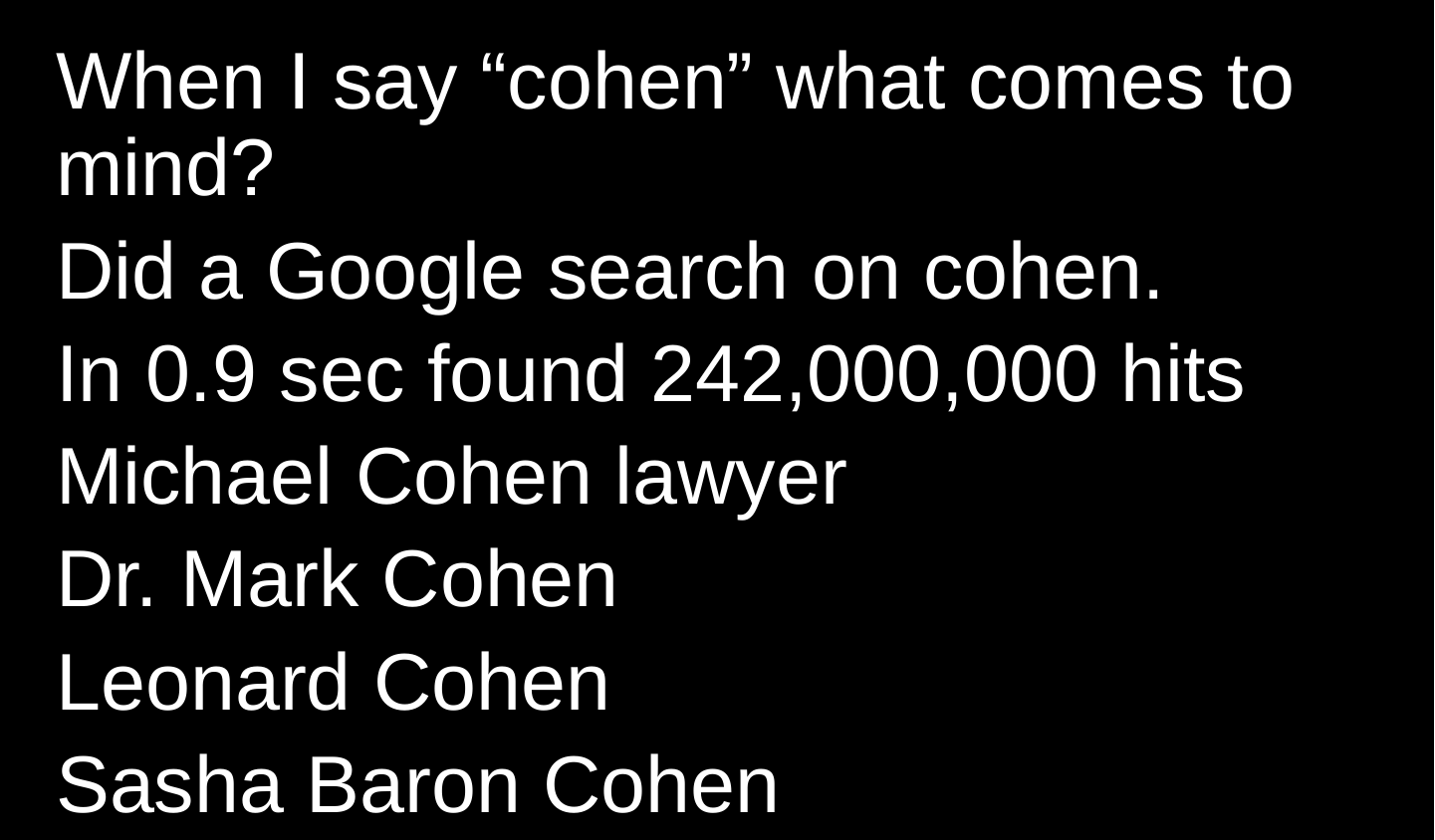

When I say “cohen” what comes to mind?
Did a Google search on cohen.
In 0.9 sec found 242,000,000 hits
Michael Cohen lawyer
Dr. Mark Cohen
Leonard Cohen
Sasha Baron Cohen